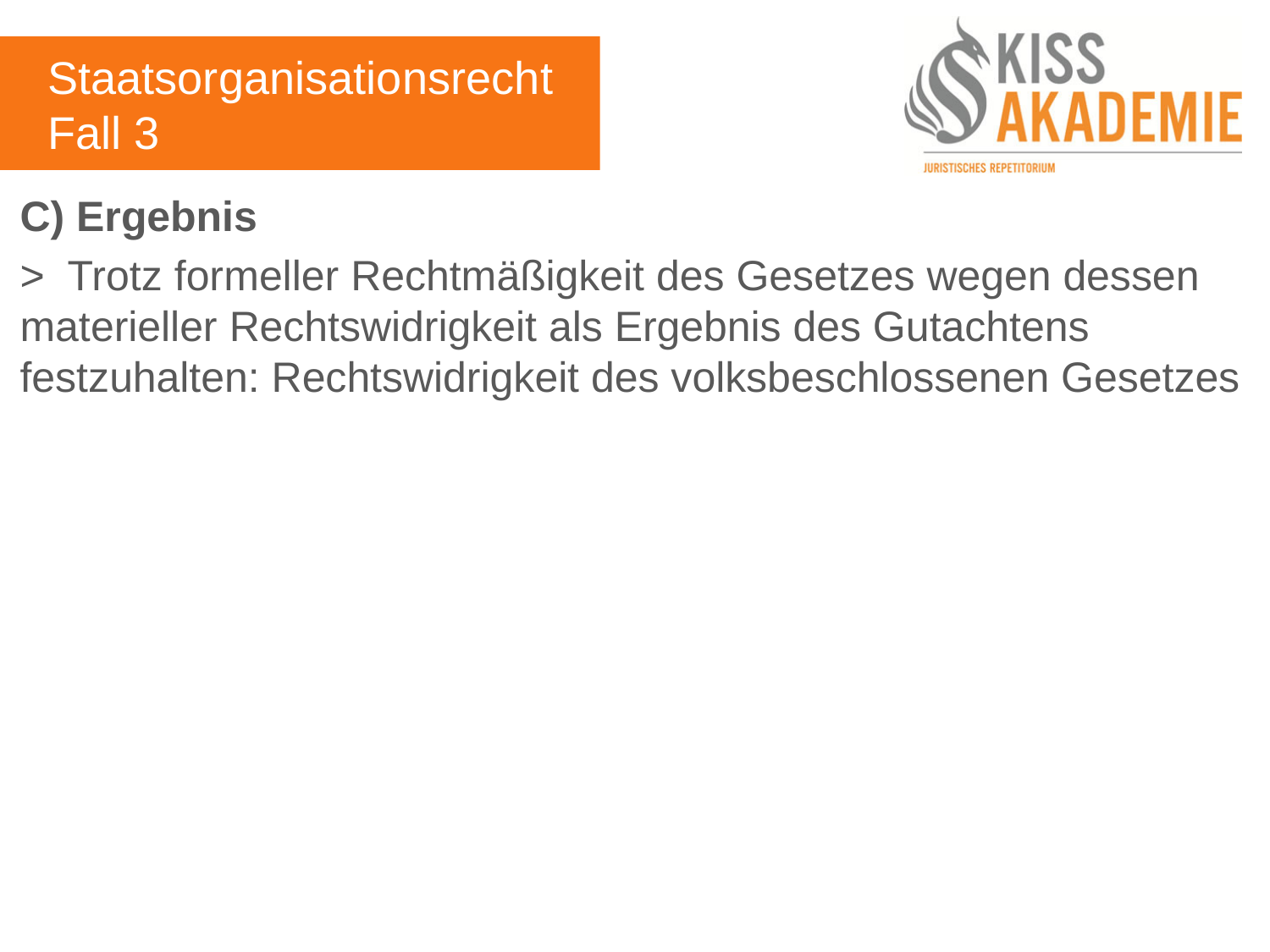

Staatsorganisationsrecht
Fall 3
C) Ergebnis
>  Trotz formeller Rechtmäßigkeit des Gesetzes wegen dessen materieller Rechtswidrigkeit als Ergebnis des Gutachtens festzuhalten: Rechtswidrigkeit des volksbeschlossenen Gesetzes